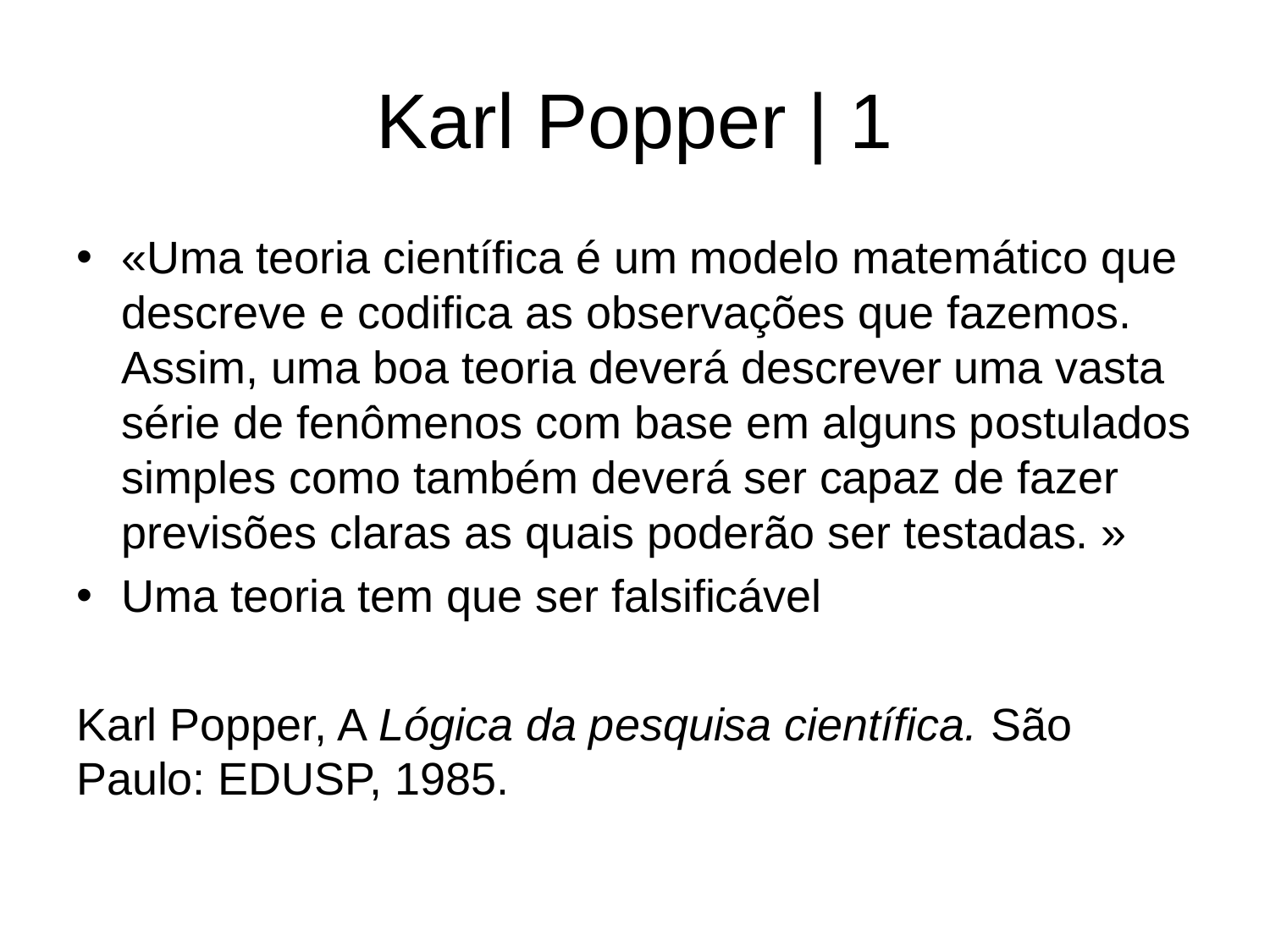

# Karl Popper | 1
«Uma teoria científica é um modelo matemático que descreve e codifica as observações que fazemos. Assim, uma boa teoria deverá descrever uma vasta série de fenômenos com base em alguns postulados simples como também deverá ser capaz de fazer previsões claras as quais poderão ser testadas. »
Uma teoria tem que ser falsificável

Karl Popper, A Lógica da pesquisa científica. São Paulo: EDUSP, 1985.